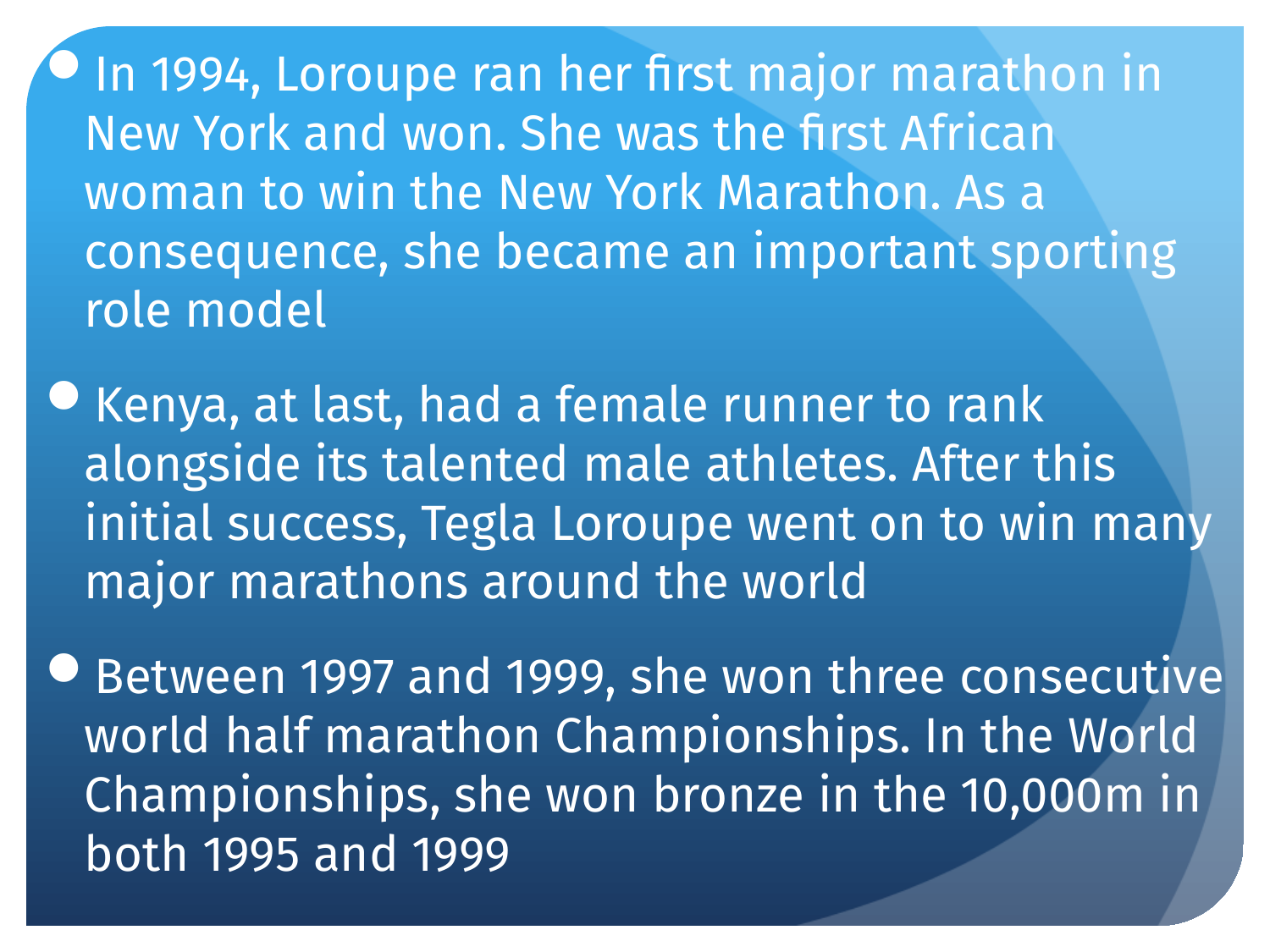

In 1994, Loroupe ran her first major marathon in New York and won. She was the first African woman to win the New York Marathon. As a consequence, she became an important sporting role model
Kenya, at last, had a female runner to rank alongside its talented male athletes. After this initial success, Tegla Loroupe went on to win many major marathons around the world
Between 1997 and 1999, she won three consecutive world half marathon Championships. In the World Championships, she won bronze in the 10,000m in both 1995 and 1999